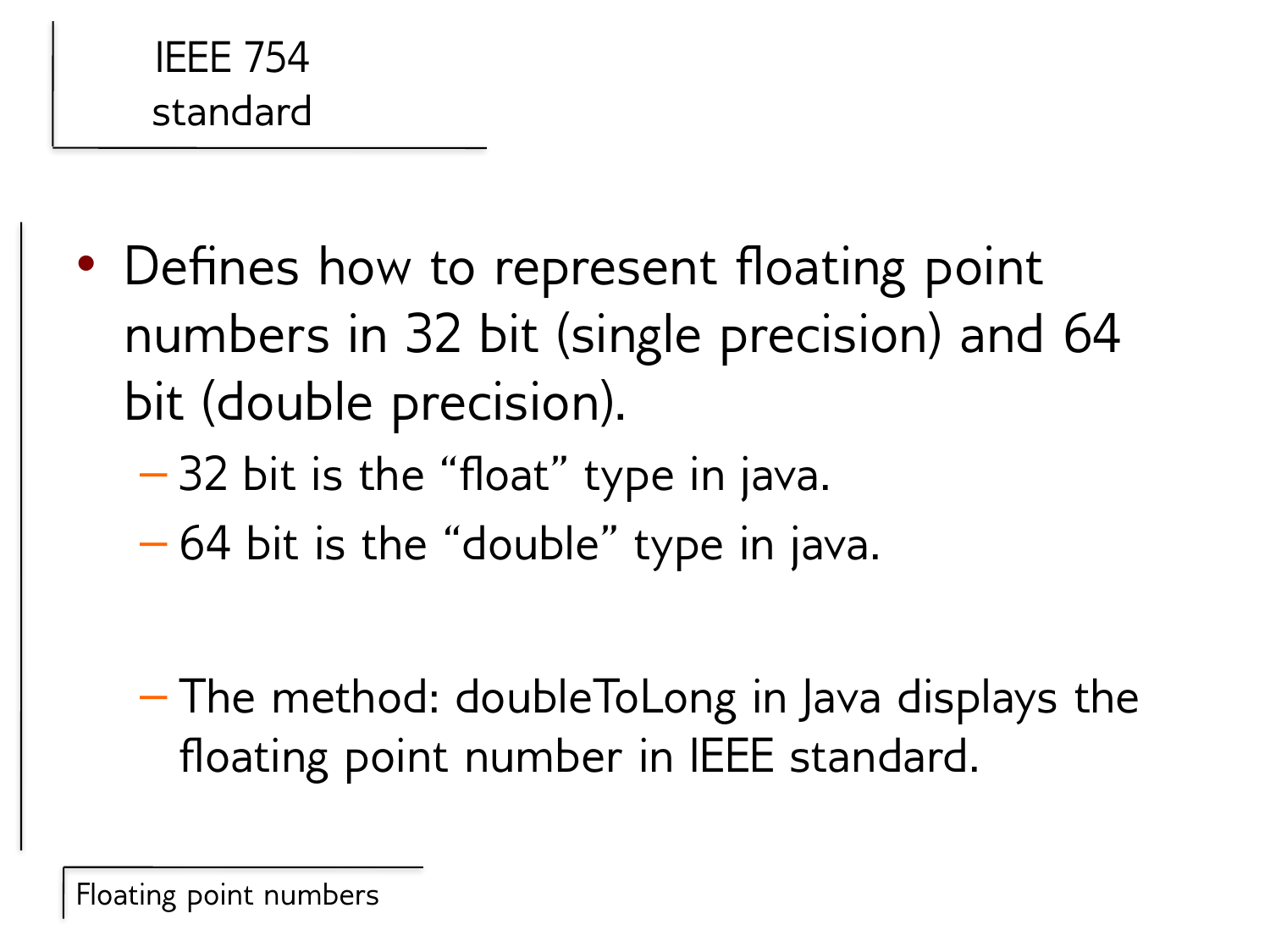

# IEEE 754 standard
Defines how to represent floating point numbers in 32 bit (single precision) and 64 bit (double precision).
32 bit is the “float” type in java.
64 bit is the “double” type in java.

The method: doubleToLong in Java displays the floating point number in IEEE standard.